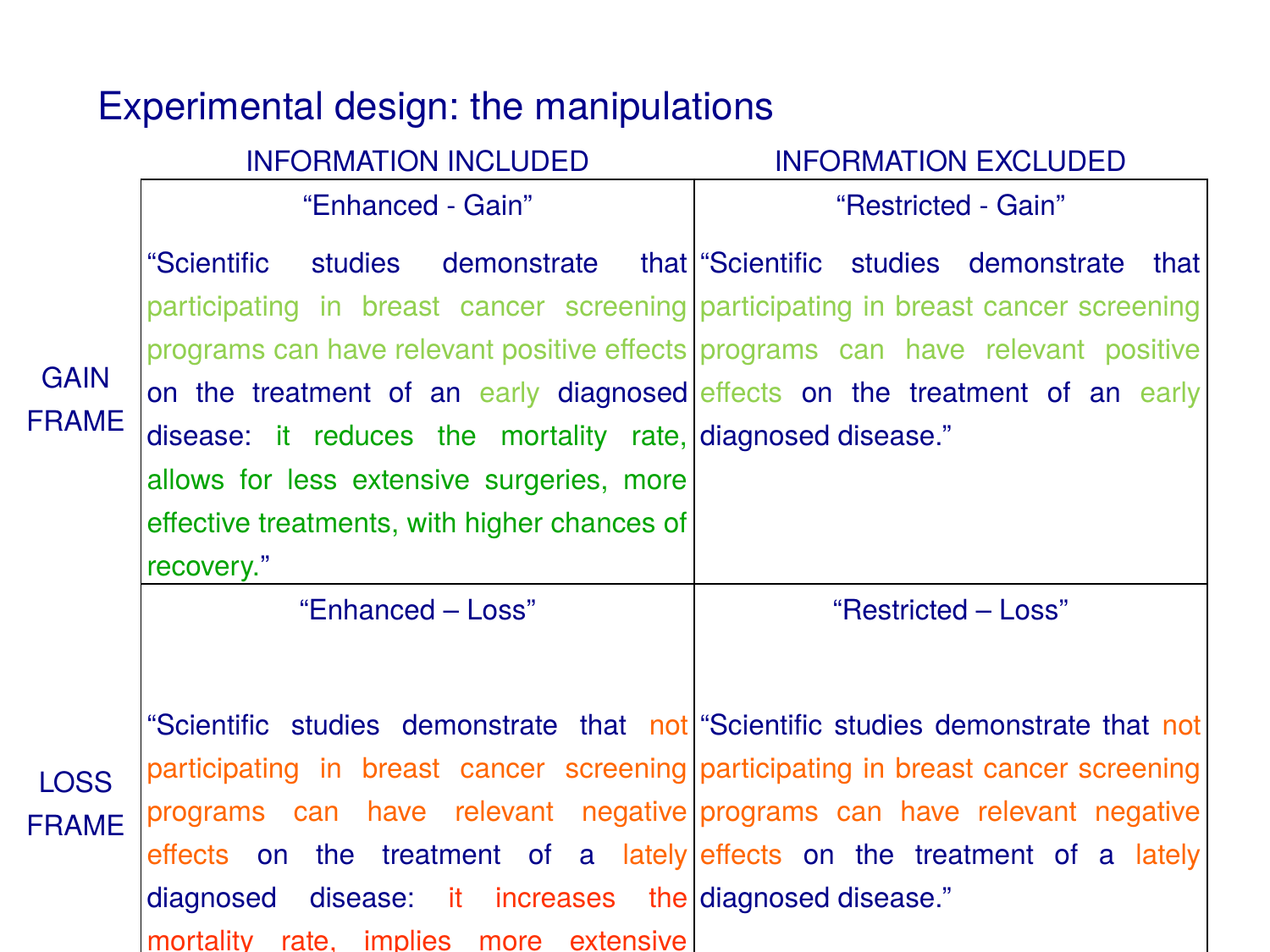

# Experimental design: the manipulations
|  | INFORMATION INCLUDED | INFORMATION EXCLUDED |
| --- | --- | --- |
| GAIN FRAME | “Enhanced - Gain” “Scientific studies demonstrate that participating in breast cancer screening programs can have relevant positive effects on the treatment of an early diagnosed disease: it reduces the mortality rate, allows for less extensive surgeries, more effective treatments, with higher chances of recovery.” | “Restricted - Gain” “Scientific studies demonstrate that participating in breast cancer screening programs can have relevant positive effects on the treatment of an early diagnosed disease.” |
| LOSS FRAME | “Enhanced – Loss” “Scientific studies demonstrate that not participating in breast cancer screening programs can have relevant negative effects on the treatment of a lately diagnosed disease: it increases the mortality rate, implies more extensive surgeries, less effective treatments, with lower chances of recovery.” | “Restricted – Loss”   “Scientific studies demonstrate that not participating in breast cancer screening programs can have relevant negative effects on the treatment of a lately diagnosed disease.” |